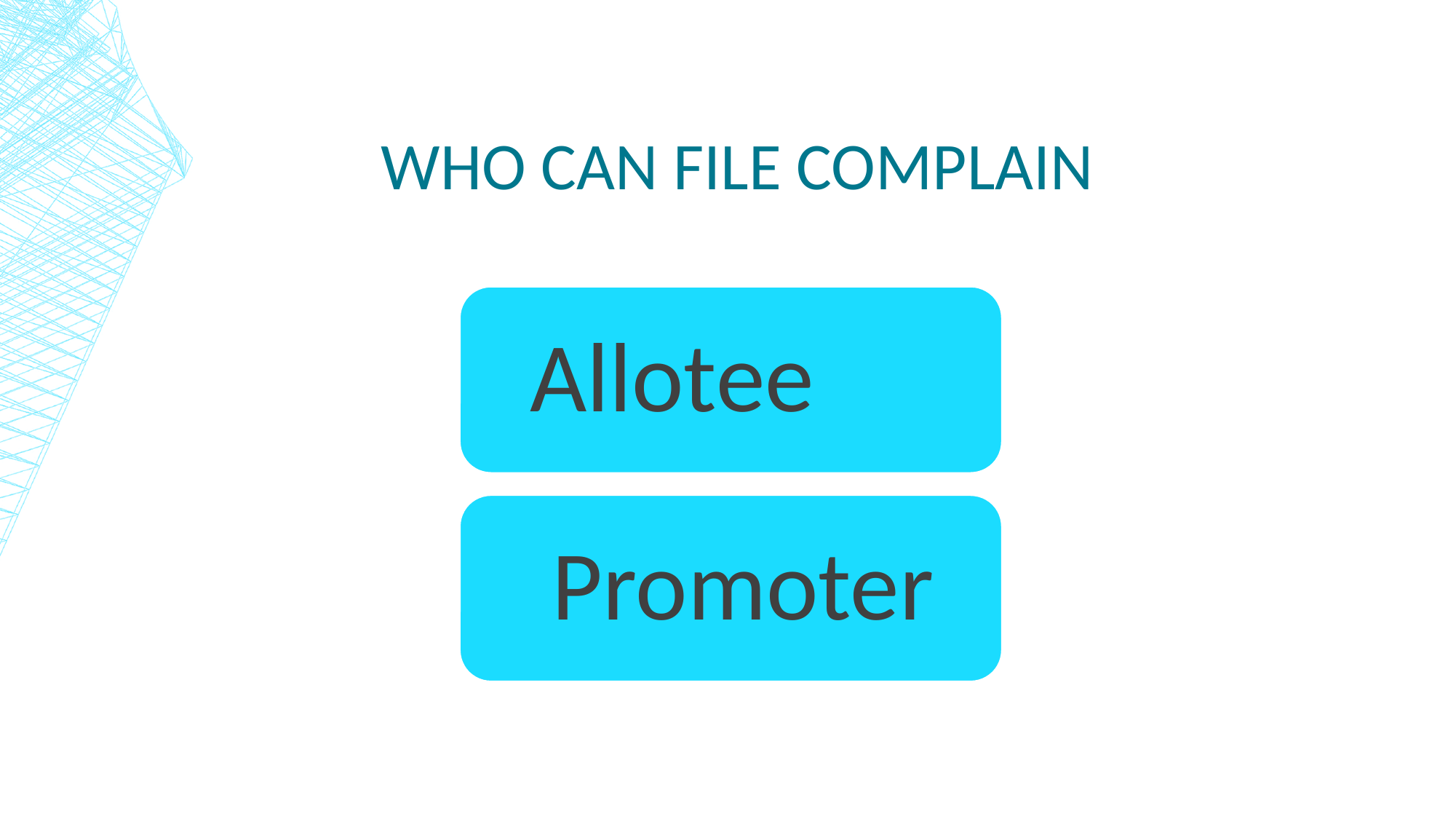

# Who can file complain
 Allotee
  Promoter